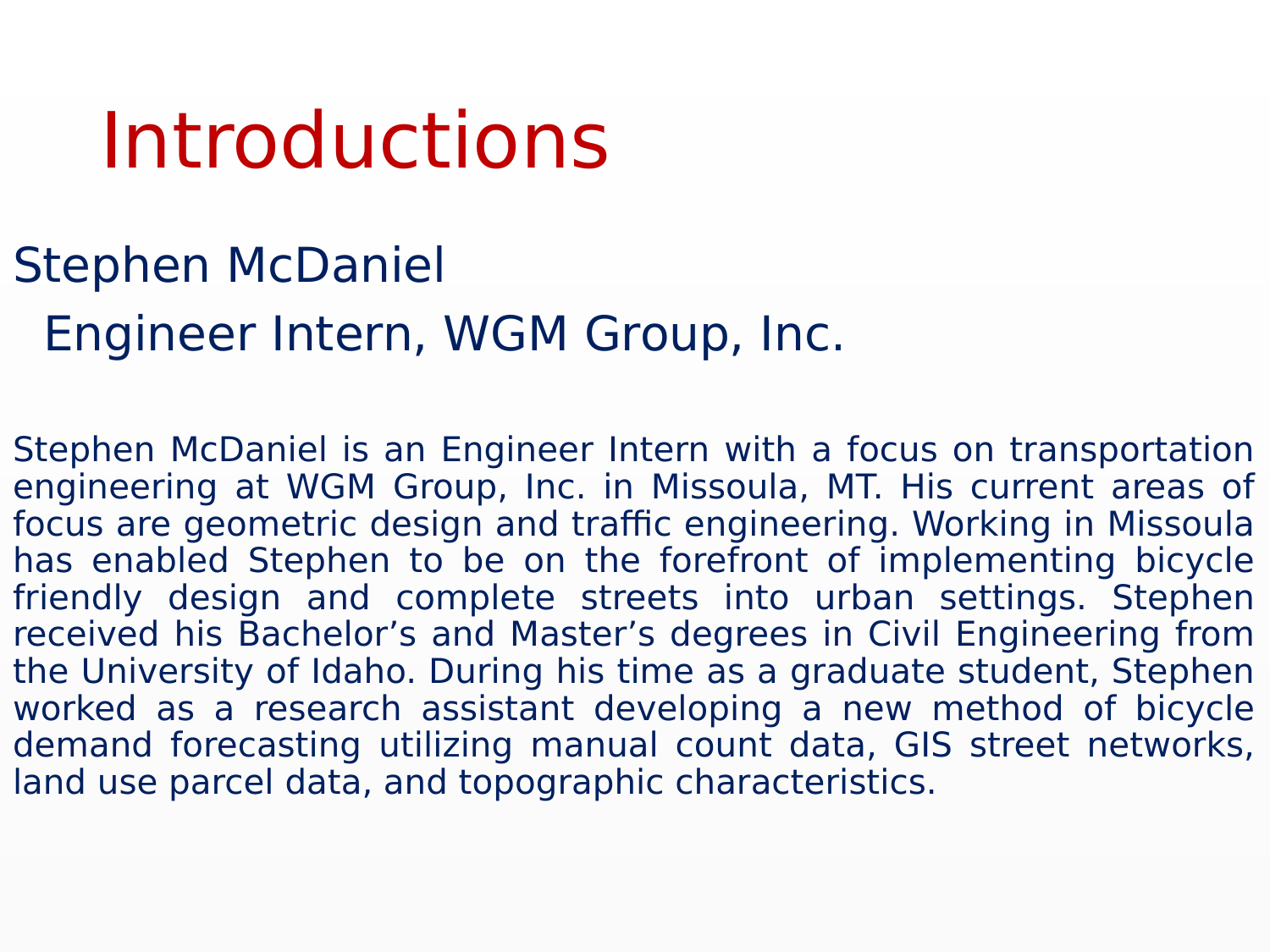

# Introductions
Stephen McDaniel
  Engineer Intern, WGM Group, Inc.

Stephen McDaniel is an Engineer Intern with a focus on transportation engineering at WGM Group, Inc. in Missoula, MT. His current areas of focus are geometric design and traffic engineering. Working in Missoula has enabled Stephen to be on the forefront of implementing bicycle friendly design and complete streets into urban settings. Stephen received his Bachelor’s and Master’s degrees in Civil Engineering from the University of Idaho. During his time as a graduate student, Stephen worked as a research assistant developing a new method of bicycle demand forecasting utilizing manual count data, GIS street networks, land use parcel data, and topographic characteristics.